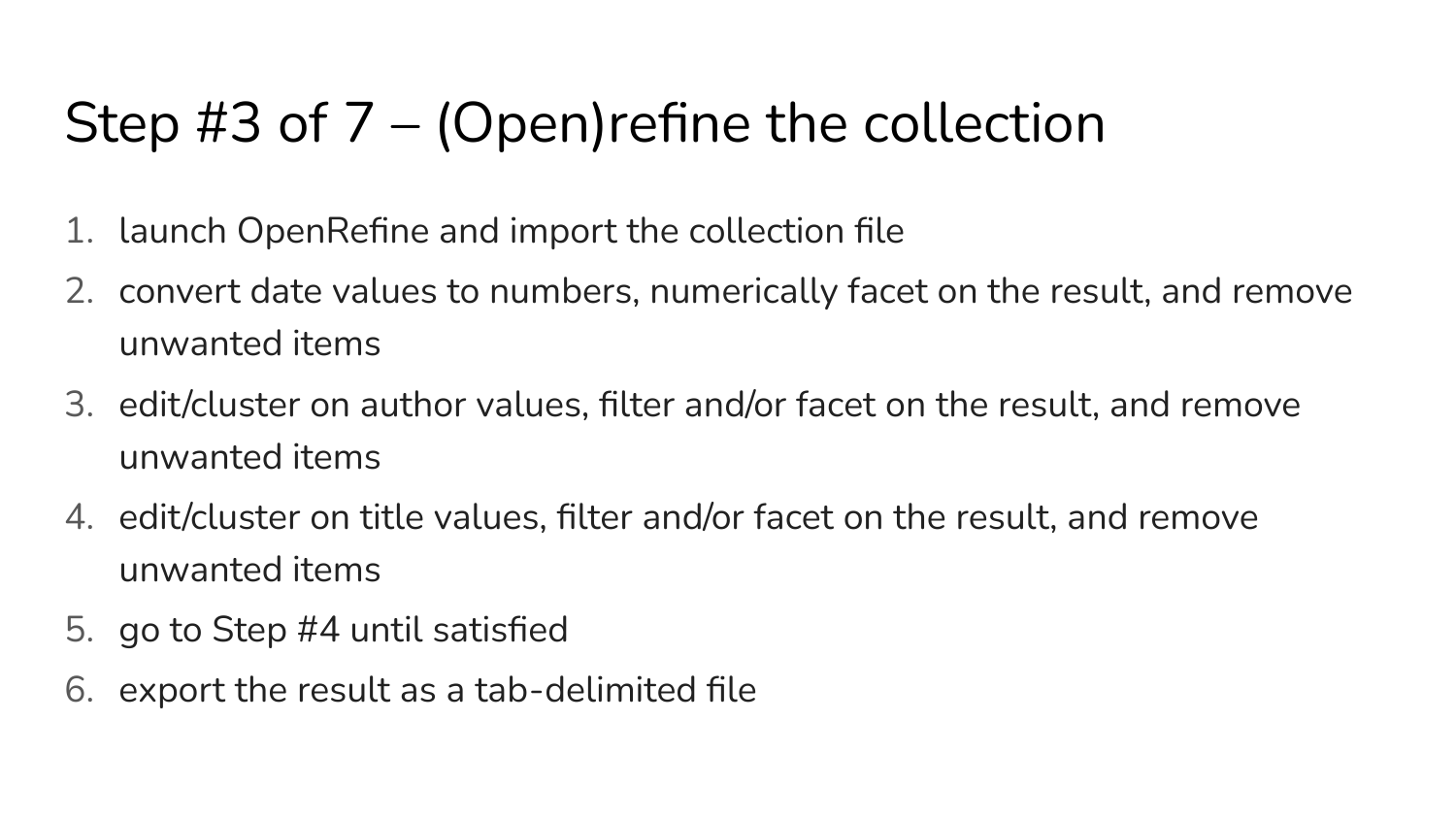

# Step #3 of 7 – (Open)refine the collection
launch OpenRefine and import the collection file
convert date values to numbers, numerically facet on the result, and remove unwanted items
edit/cluster on author values, filter and/or facet on the result, and remove unwanted items
edit/cluster on title values, filter and/or facet on the result, and remove unwanted items
go to Step #4 until satisfied
export the result as a tab-delimited file